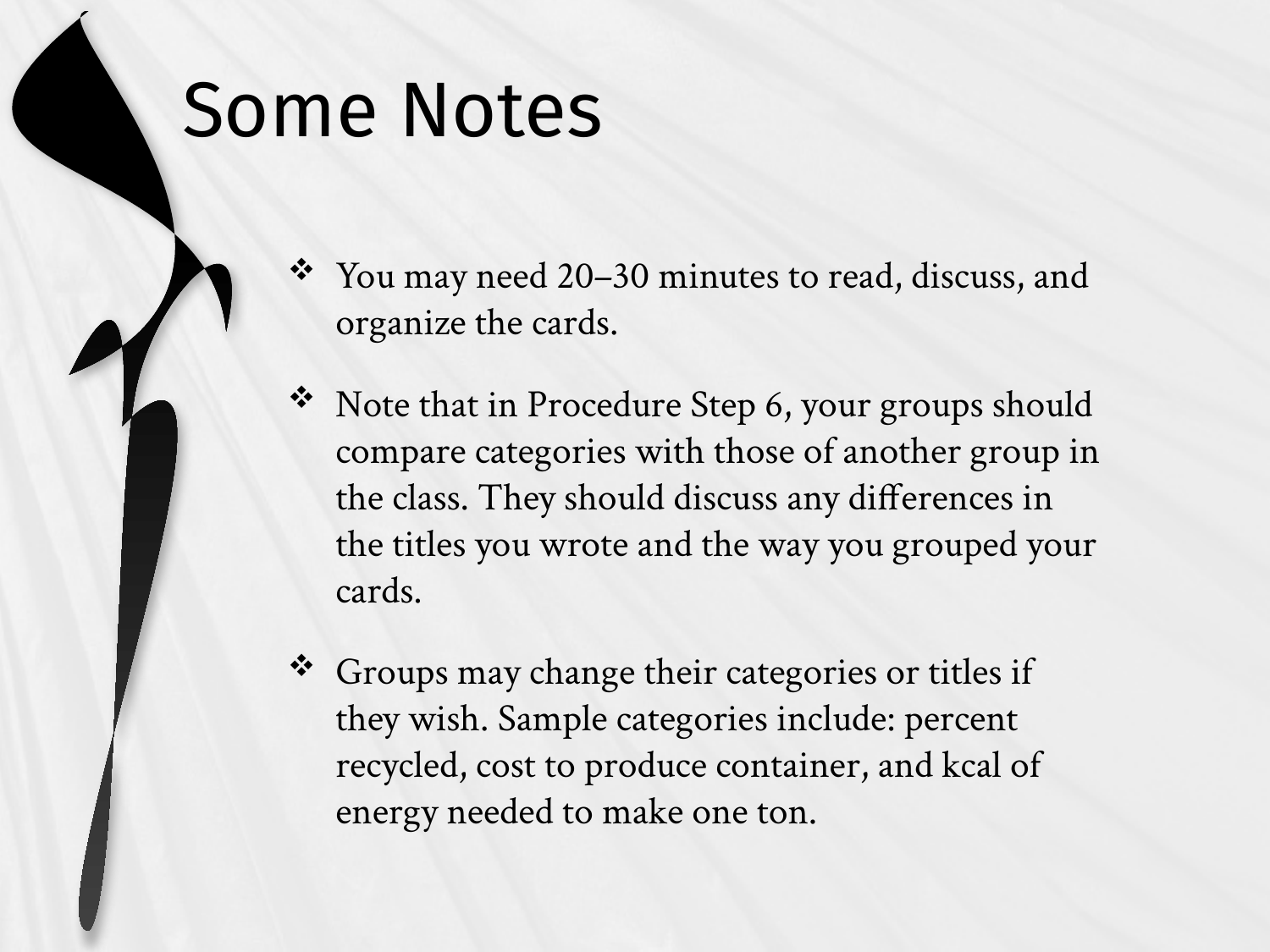

# Some Notes
You may need 20–30 minutes to read, discuss, and organize the cards.
Note that in Procedure Step 6, your groups should compare categories with those of another group in the class. They should discuss any differences in the titles you wrote and the way you grouped your cards.
Groups may change their categories or titles if they wish. Sample categories include: percent recycled, cost to produce container, and kcal of energy needed to make one ton.